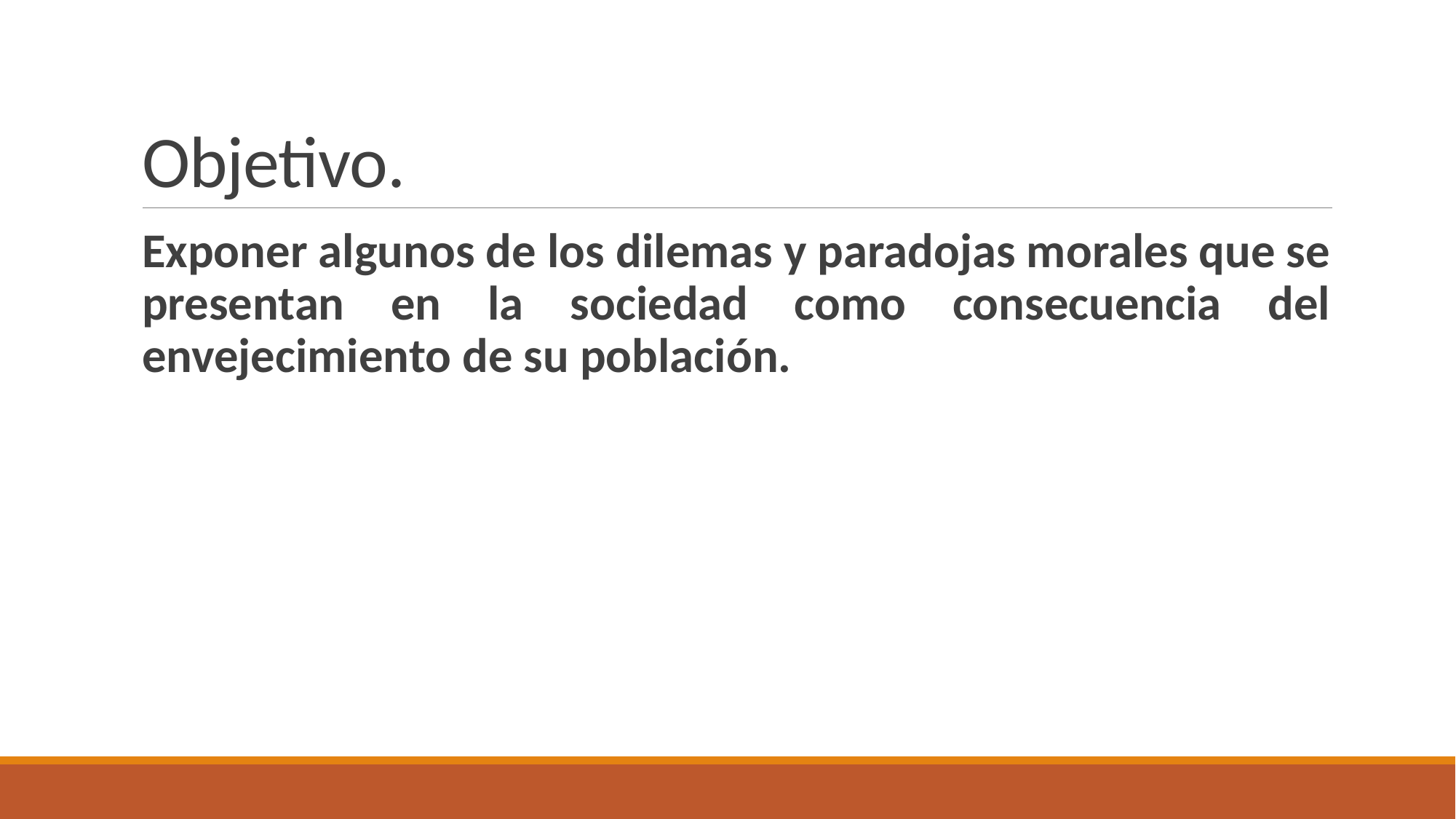

# Objetivo.
Exponer algunos de los dilemas y paradojas morales que se presentan en la sociedad como consecuencia del envejecimiento de su población.